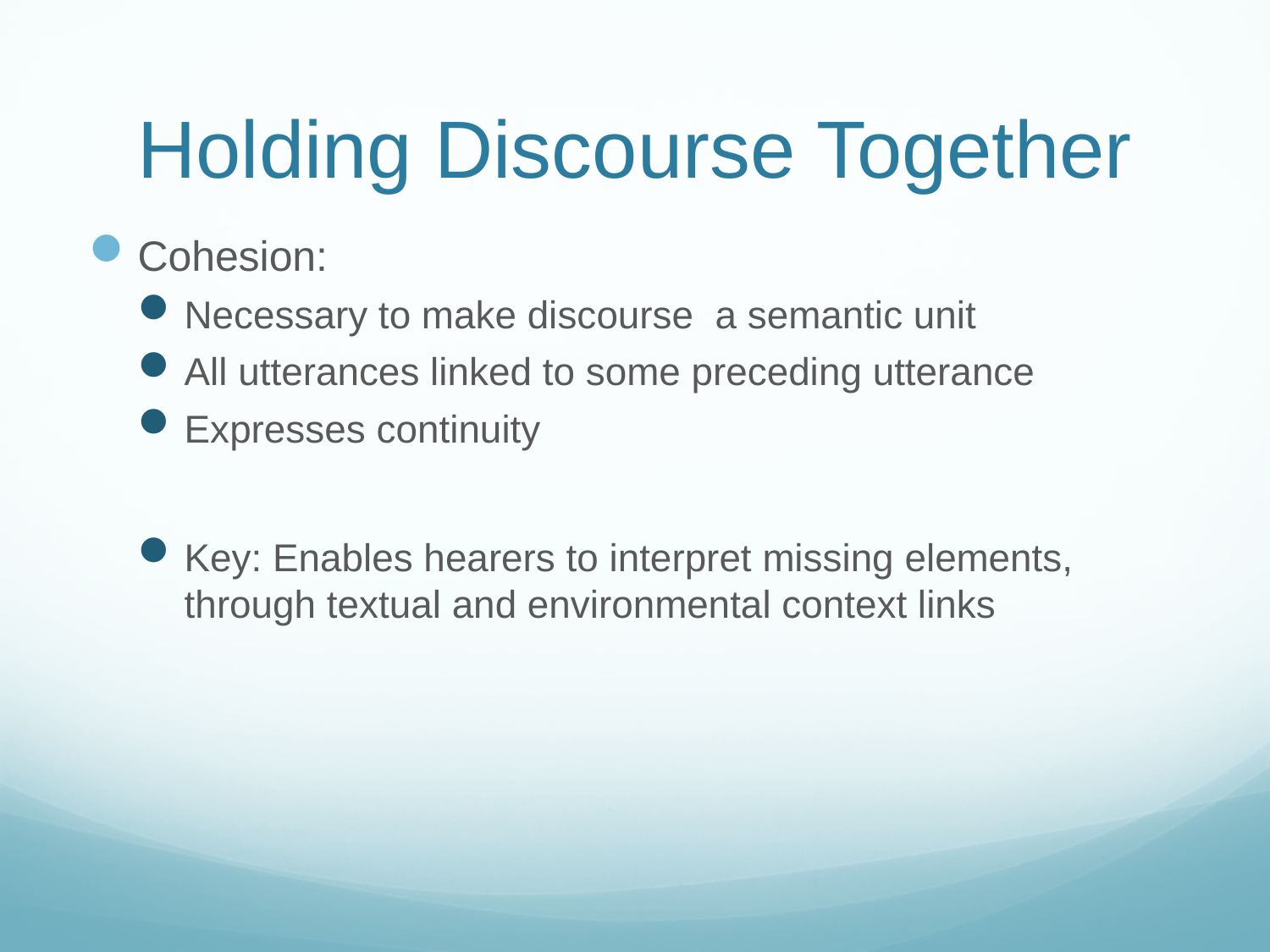

# Holding Discourse Together
Cohesion:
Necessary to make discourse  a semantic unit
All utterances linked to some preceding utterance
Expresses continuity

Key: Enables hearers to interpret missing elements, through textual and environmental context links